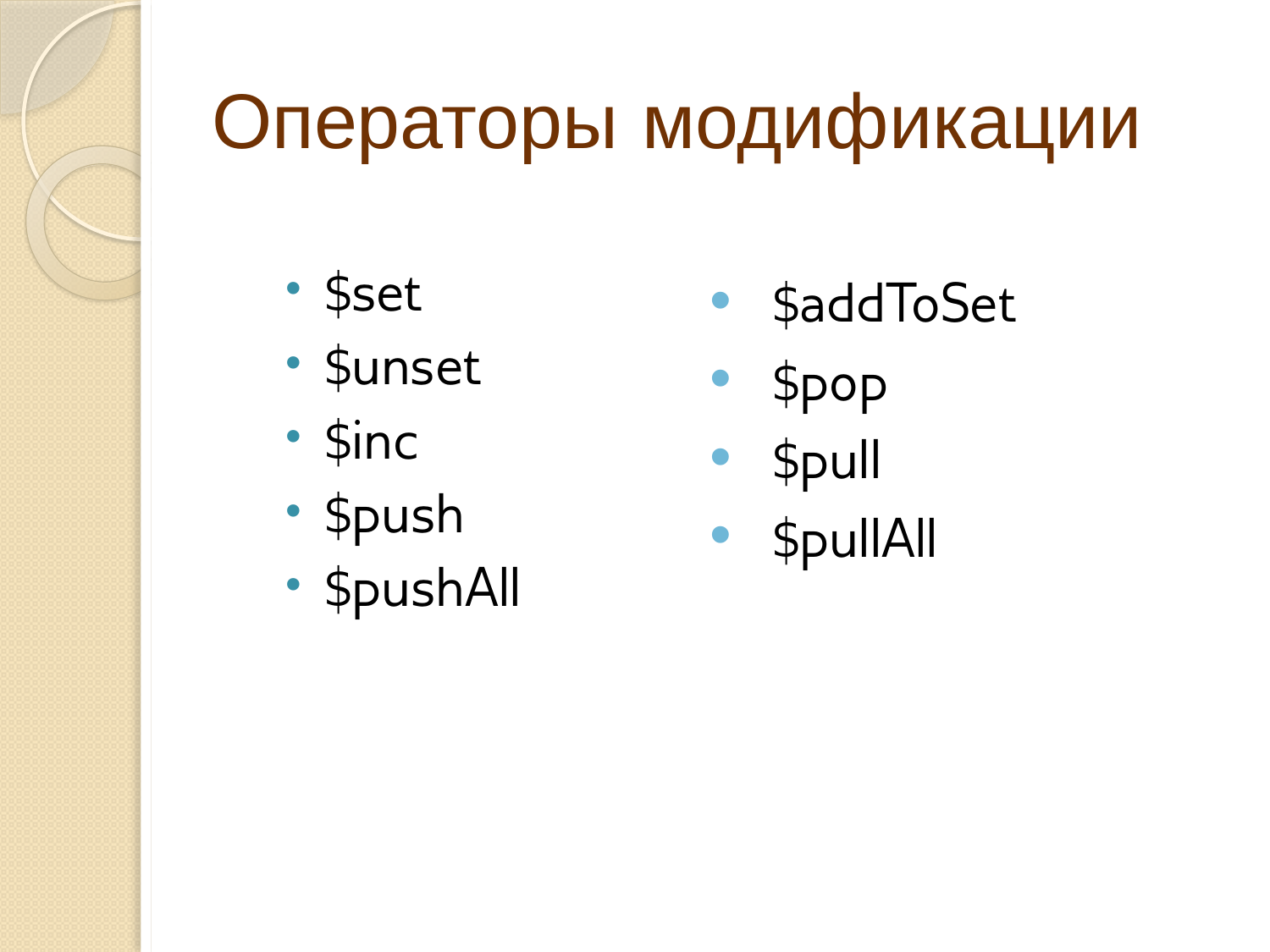

# Операторы модификации
$addToSet
$pop
$pull
$pullAll
$set
$unset
$inc
$push
$pushAll